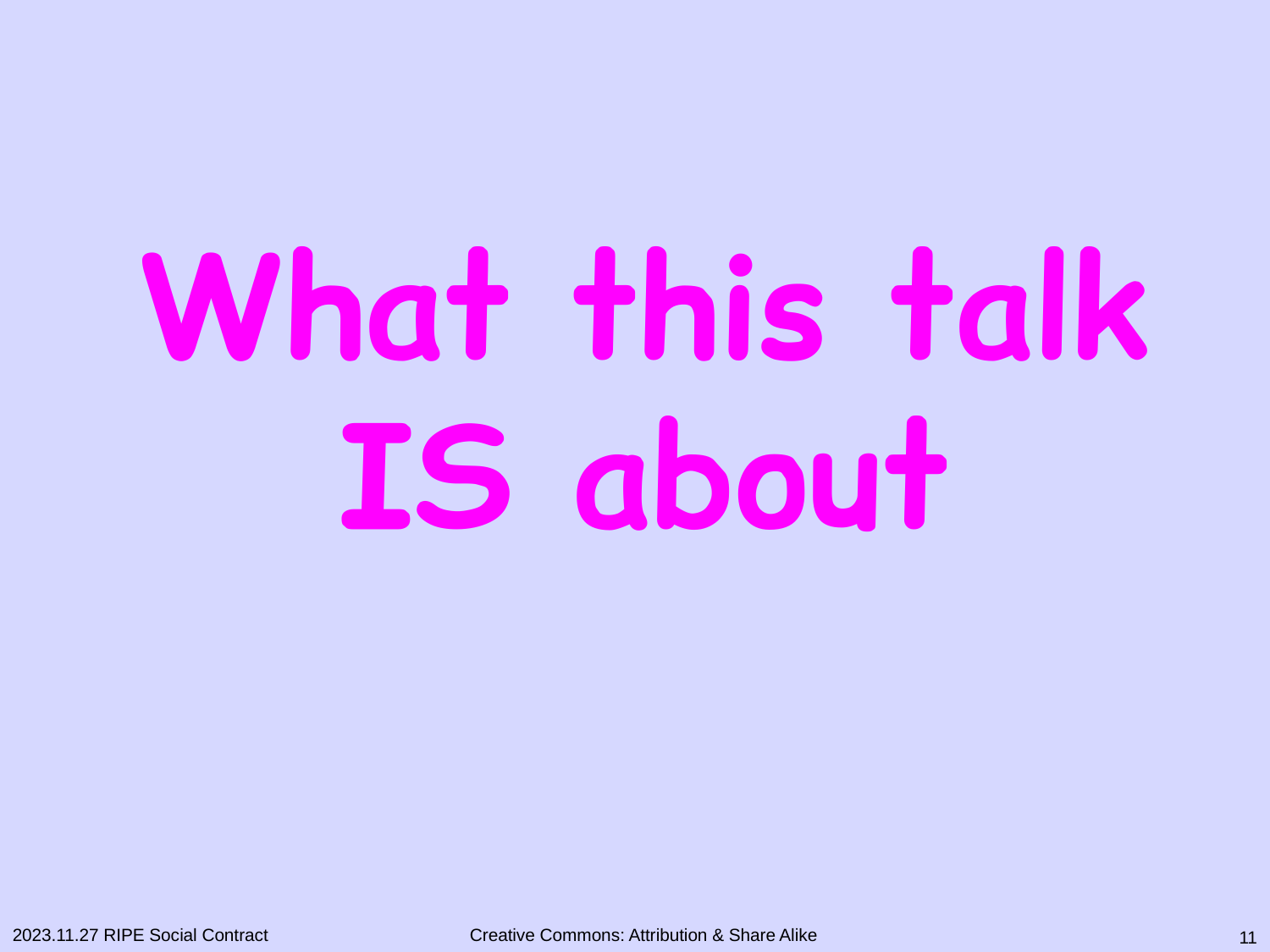

What this talk IS about
2023.11.27 RIPE Social Contract
11
Creative Commons: Attribution & Share Alike